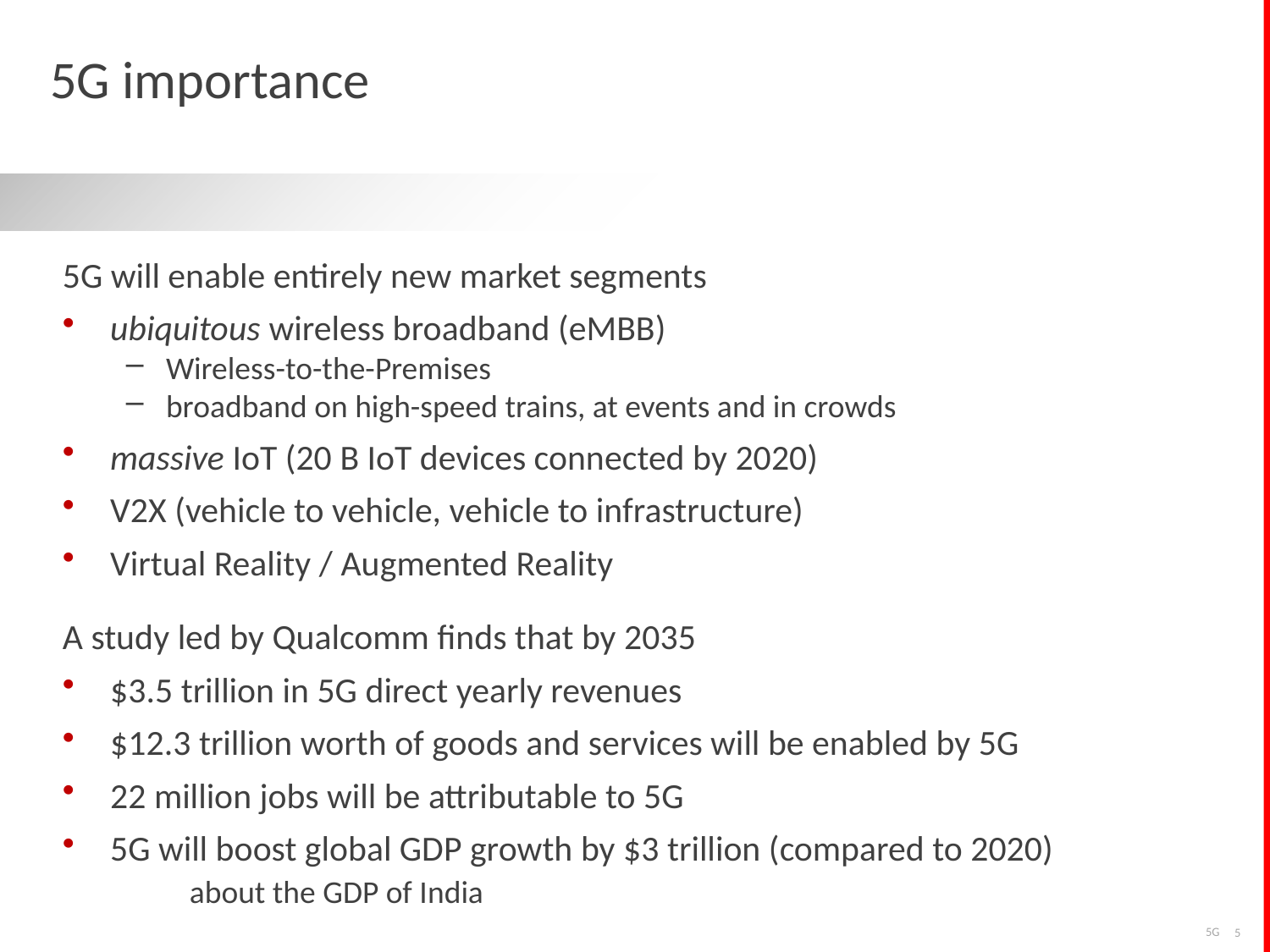

# 5G importance
5G will enable entirely new market segments
ubiquitous wireless broadband (eMBB)
Wireless-to-the-Premises
broadband on high-speed trains, at events and in crowds
massive IoT (20 B IoT devices connected by 2020)
V2X (vehicle to vehicle, vehicle to infrastructure)
Virtual Reality / Augmented Reality
A study led by Qualcomm finds that by 2035
$3.5 trillion in 5G direct yearly revenues
$12.3 trillion worth of goods and services will be enabled by 5G
22 million jobs will be attributable to 5G
5G will boost global GDP growth by $3 trillion (compared to 2020)
	about the GDP of India